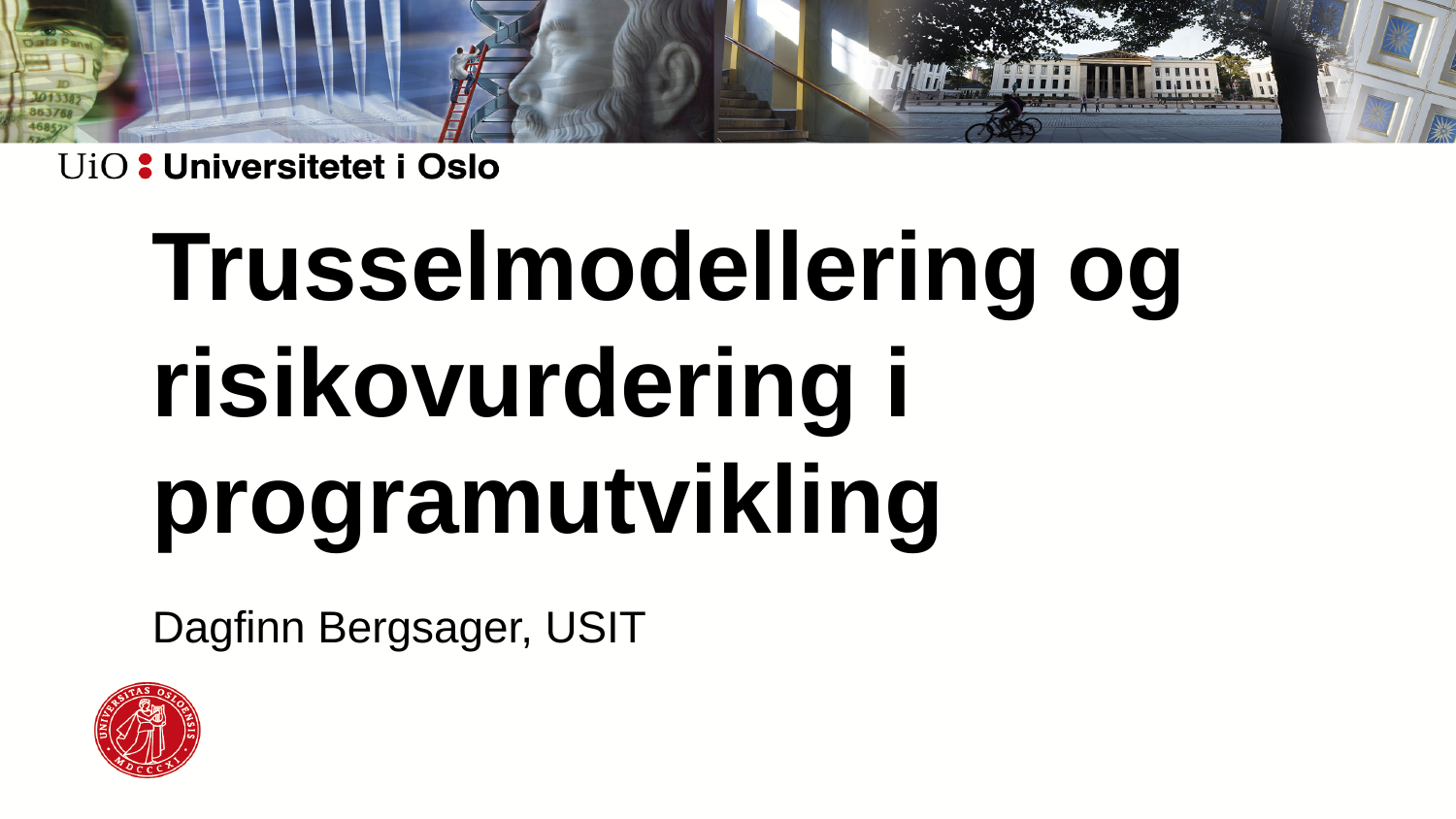

# Trusselmodellering og risikovurdering i programutvikling
Dagfinn Bergsager, USIT